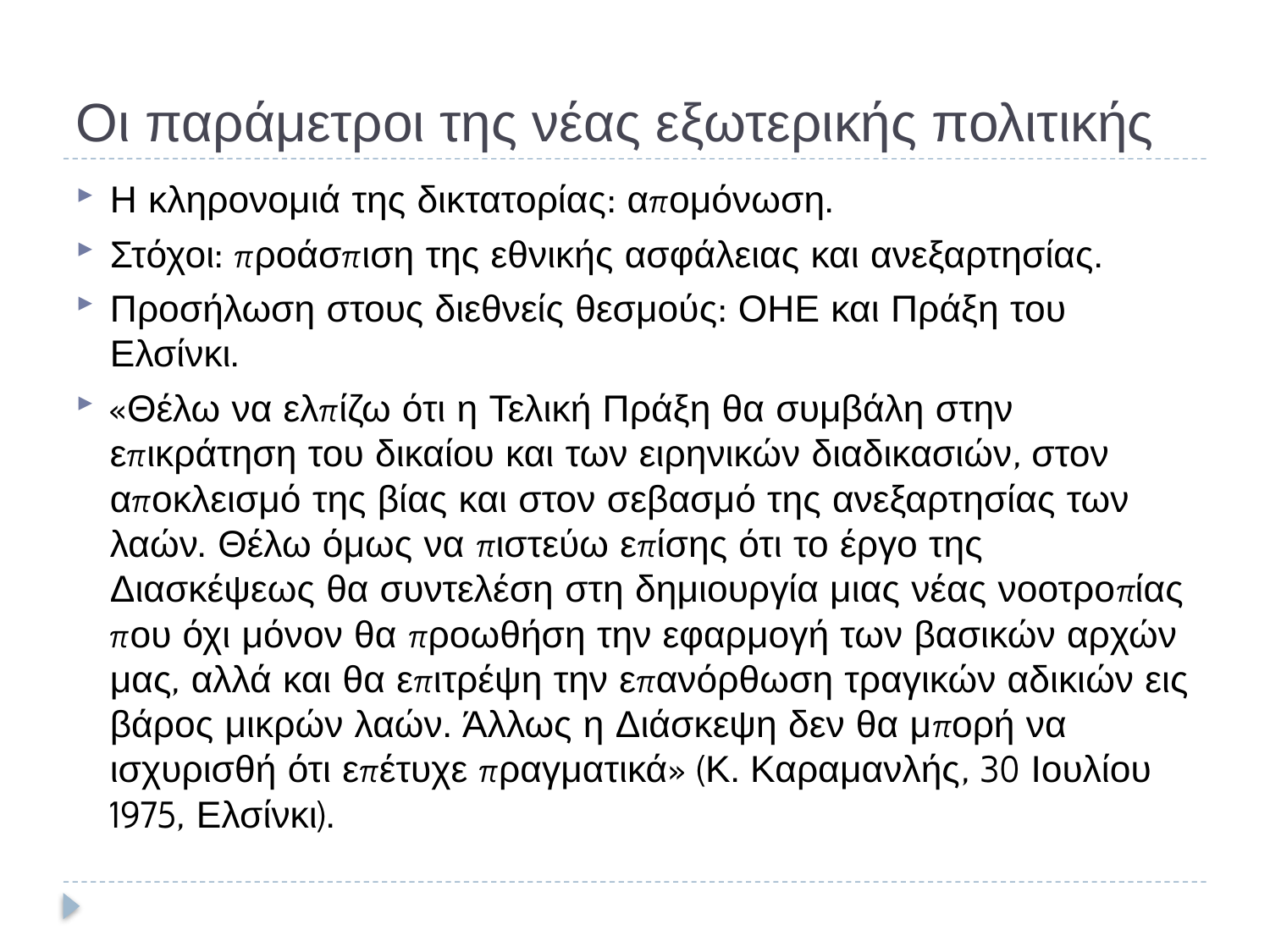

# Οι παράμετροι της νέας εξωτερικής πολιτικής
Η κληρονομιά της δικτατορίας: απομόνωση.
Στόχοι: προάσπιση της εθνικής ασφάλειας και ανεξαρτησίας.
Προσήλωση στους διεθνείς θεσμούς: ΟΗΕ και Πράξη του Ελσίνκι.
«Θέλω να ελπίζω ότι η Τελική Πράξη θα συμβάλη στην επικράτηση του δικαίου και των ειρηνικών διαδικασιών, στον αποκλεισμό της βίας και στον σεβασμό της ανεξαρτησίας των λαών. Θέλω όμως να πιστεύω επίσης ότι το έργο της Διασκέψεως θα συντελέση στη δημιουργία μιας νέας νοοτροπίας που όχι μόνον θα προωθήση την εφαρμογή των βασικών αρχών μας, αλλά και θα επιτρέψη την επανόρθωση τραγικών αδικιών εις βάρος μικρών λαών. Άλλως η Διάσκεψη δεν θα μπορή να ισχυρισθή ότι επέτυχε πραγματικά» (Κ. Καραμανλής, 30 Ιουλίου 1975, Ελσίνκι).